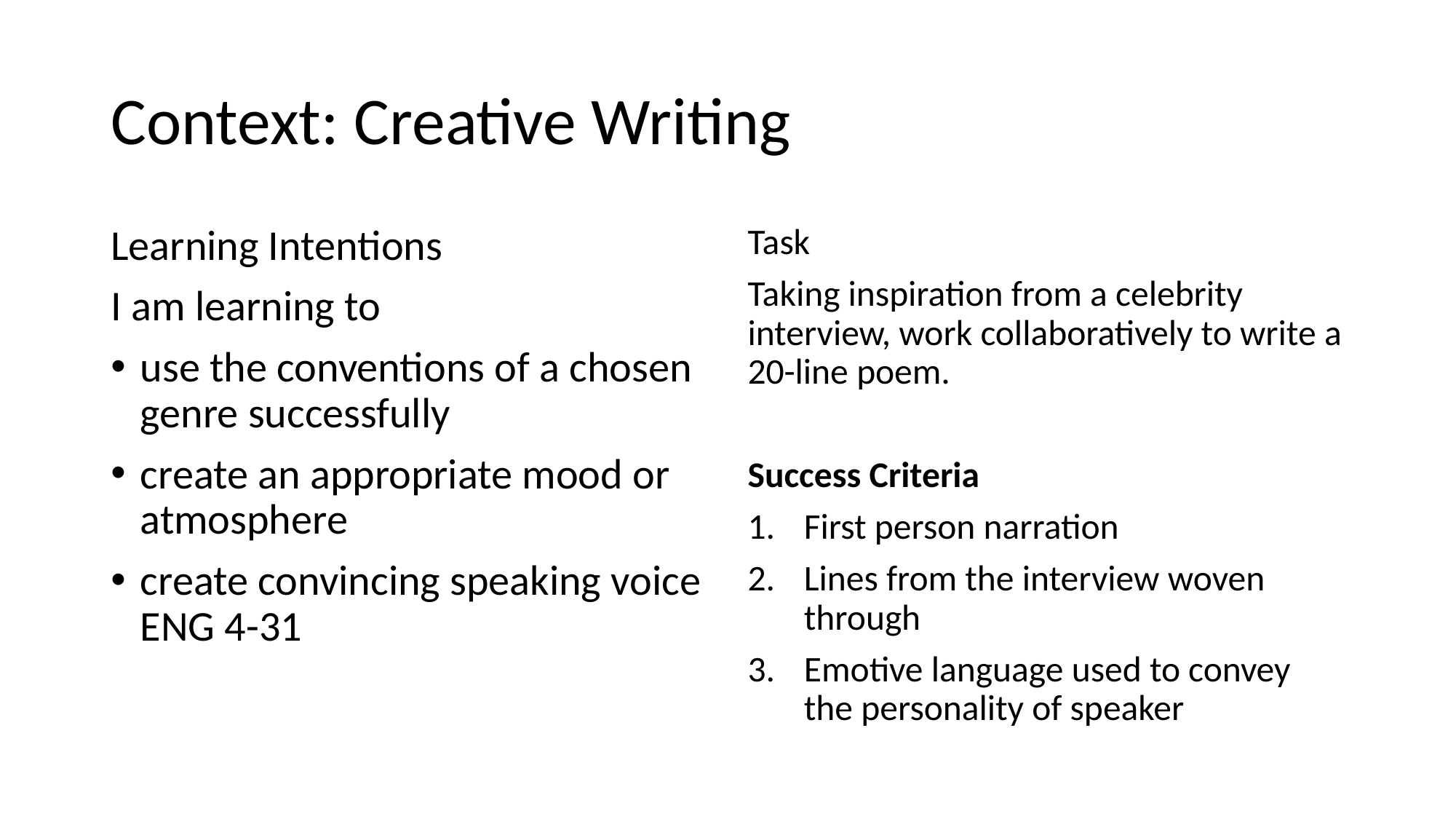

# Context: Creative Writing
Learning Intentions
I am learning to
use the conventions of a chosen genre successfully
create an appropriate mood or atmosphere
create convincing speaking voice ENG 4-31
Task
Taking inspiration from a celebrity interview, work collaboratively to write a 20-line poem.

Success Criteria
First person narration
Lines from the interview woven through
Emotive language used to convey the personality of speaker